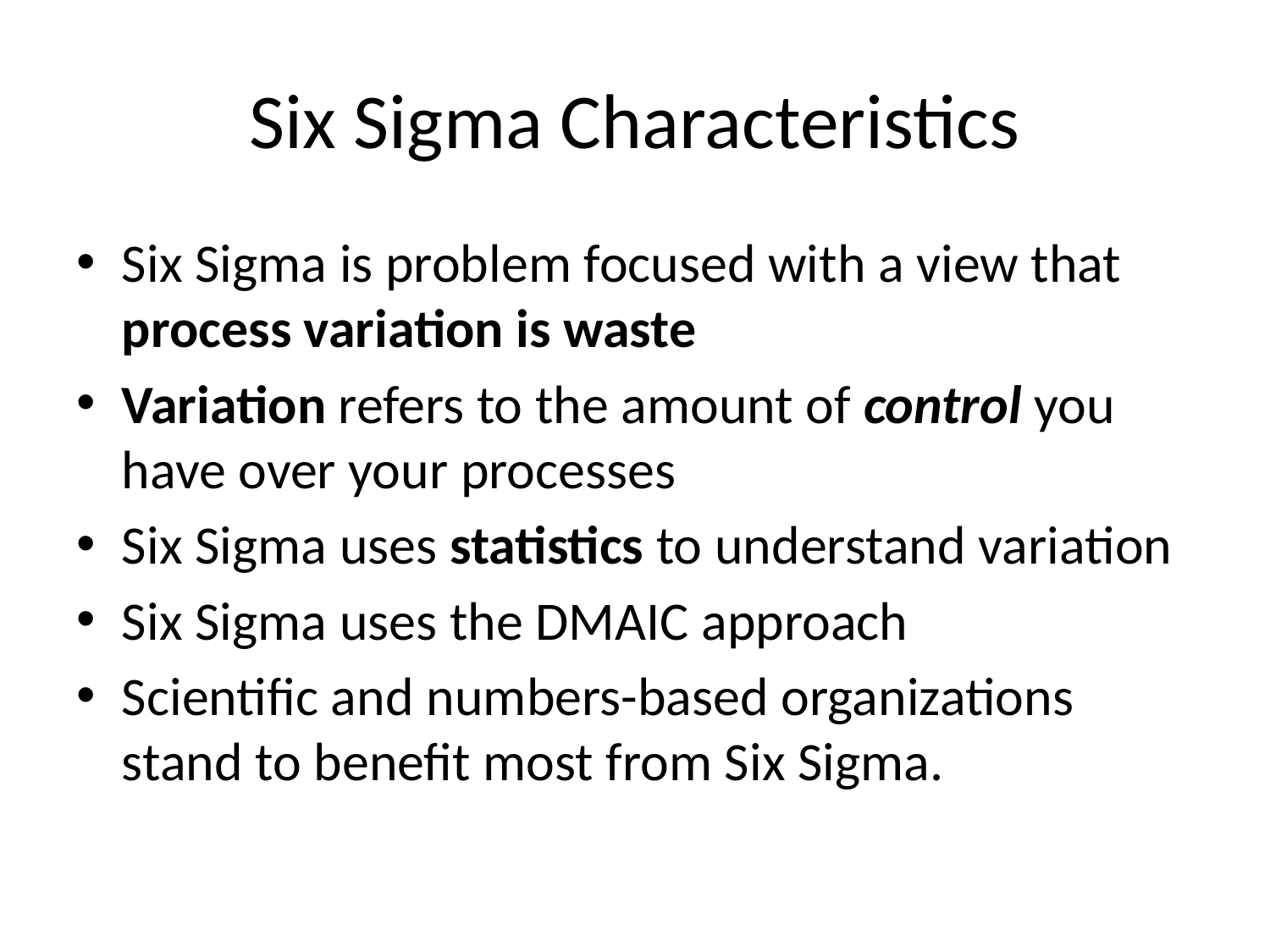

# Six Sigma Characteristics
Six Sigma is problem focused with a view that process variation is waste
Variation refers to the amount of control you have over your processes
Six Sigma uses statistics to understand variation
Six Sigma uses the DMAIC approach
Scientific and numbers-based organizations stand to benefit most from Six Sigma.